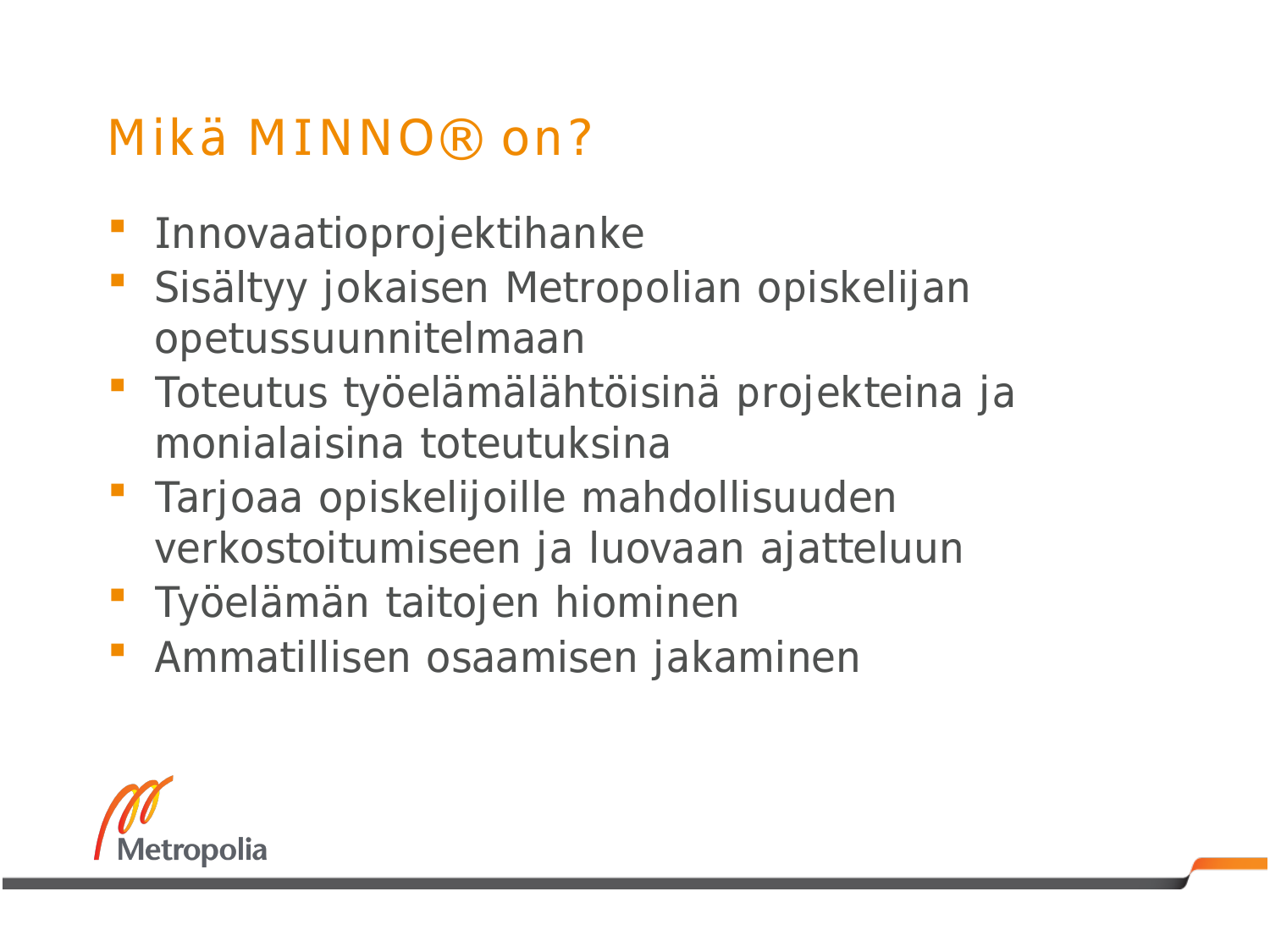

# Mikä MINNO® on?
Innovaatioprojektihanke
Sisältyy jokaisen Metropolian opiskelijan opetussuunnitelmaan
Toteutus työelämälähtöisinä projekteina ja monialaisina toteutuksina
Tarjoaa opiskelijoille mahdollisuuden verkostoitumiseen ja luovaan ajatteluun
Työelämän taitojen hiominen
Ammatillisen osaamisen jakaminen